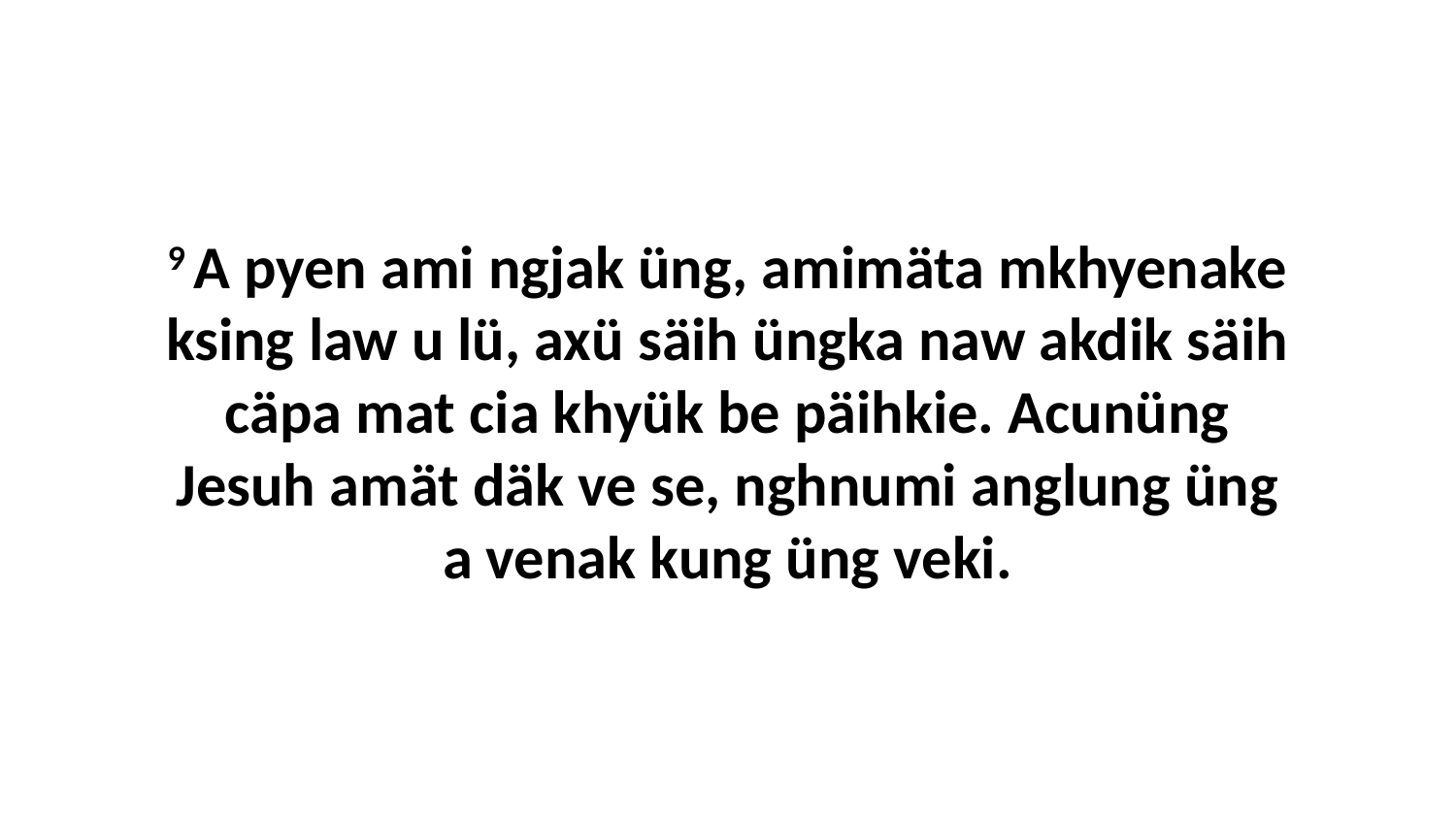

9 A pyen ami ngjak üng, amimäta mkhyenake ksing law u lü, axü säih üngka naw akdik säih cäpa mat cia khyük be päihkie. Acunüng Jesuh amät däk ve se, nghnumi anglung üng a venak kung üng veki.